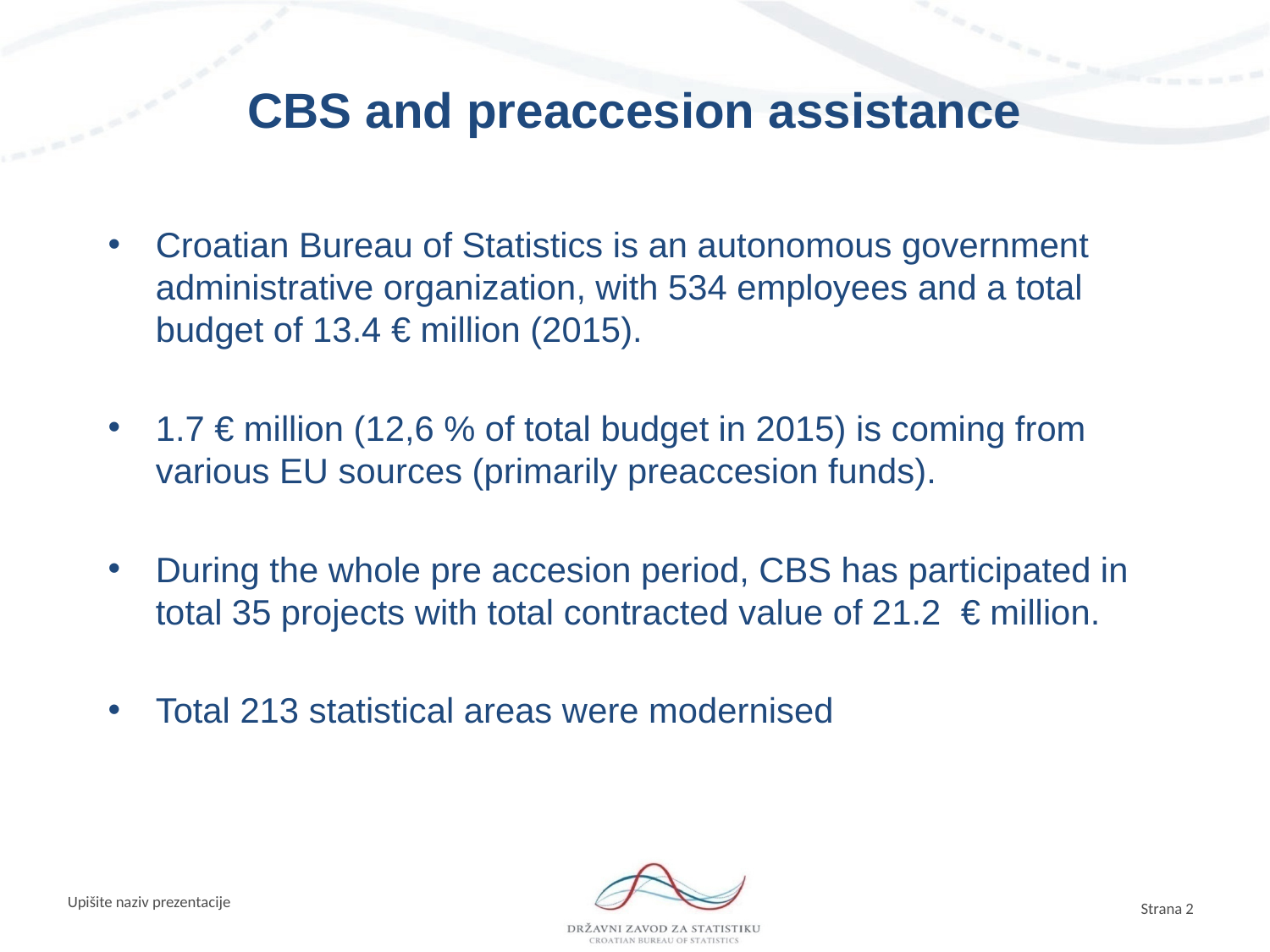

# CBS and preaccesion assistance
Croatian Bureau of Statistics is an autonomous government administrative organization, with 534 employees and a total budget of 13.4 € million (2015).

1.7 € million (12,6 % of total budget in 2015) is coming from various EU sources (primarily preaccesion funds).

During the whole pre accesion period, CBS has participated in total 35 projects with total contracted value of 21.2  € million.

Total 213 statistical areas were modernised
Upišite naziv prezentacije
Strana 2